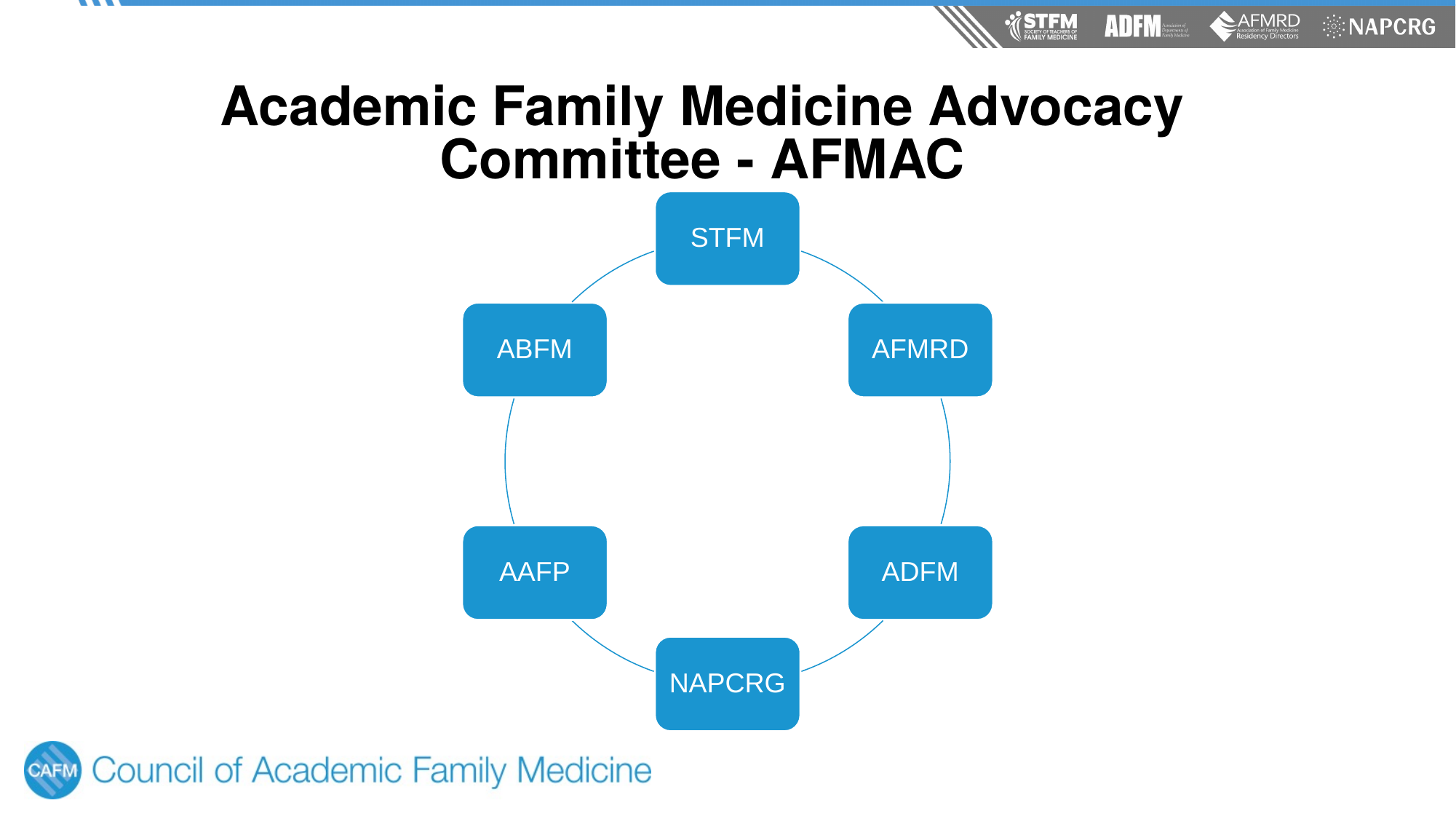

# Academic Family Medicine Advocacy Committee - AFMAC

STFM

ABFM
AFMRD

AAFP
ADFM

NAPCRG